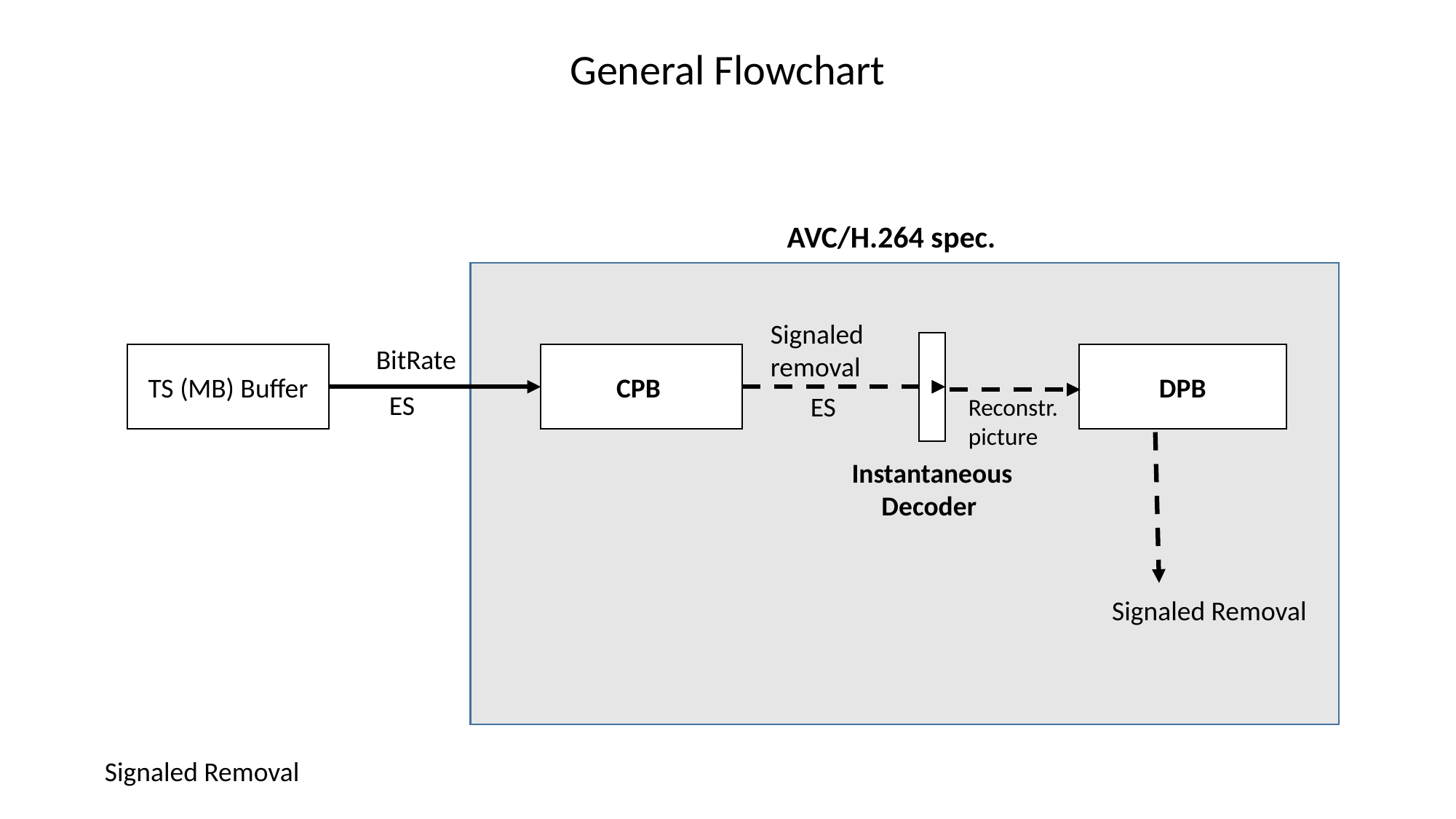

# General Flowchart

AVC/H.264 spec.

Signaled
removal

BitRate
TS (MB) Buffer
CPB
DPB
ES
ES
Reconstr.
picture
Instantaneous
Decoder

Signaled Removal
Signaled Removal